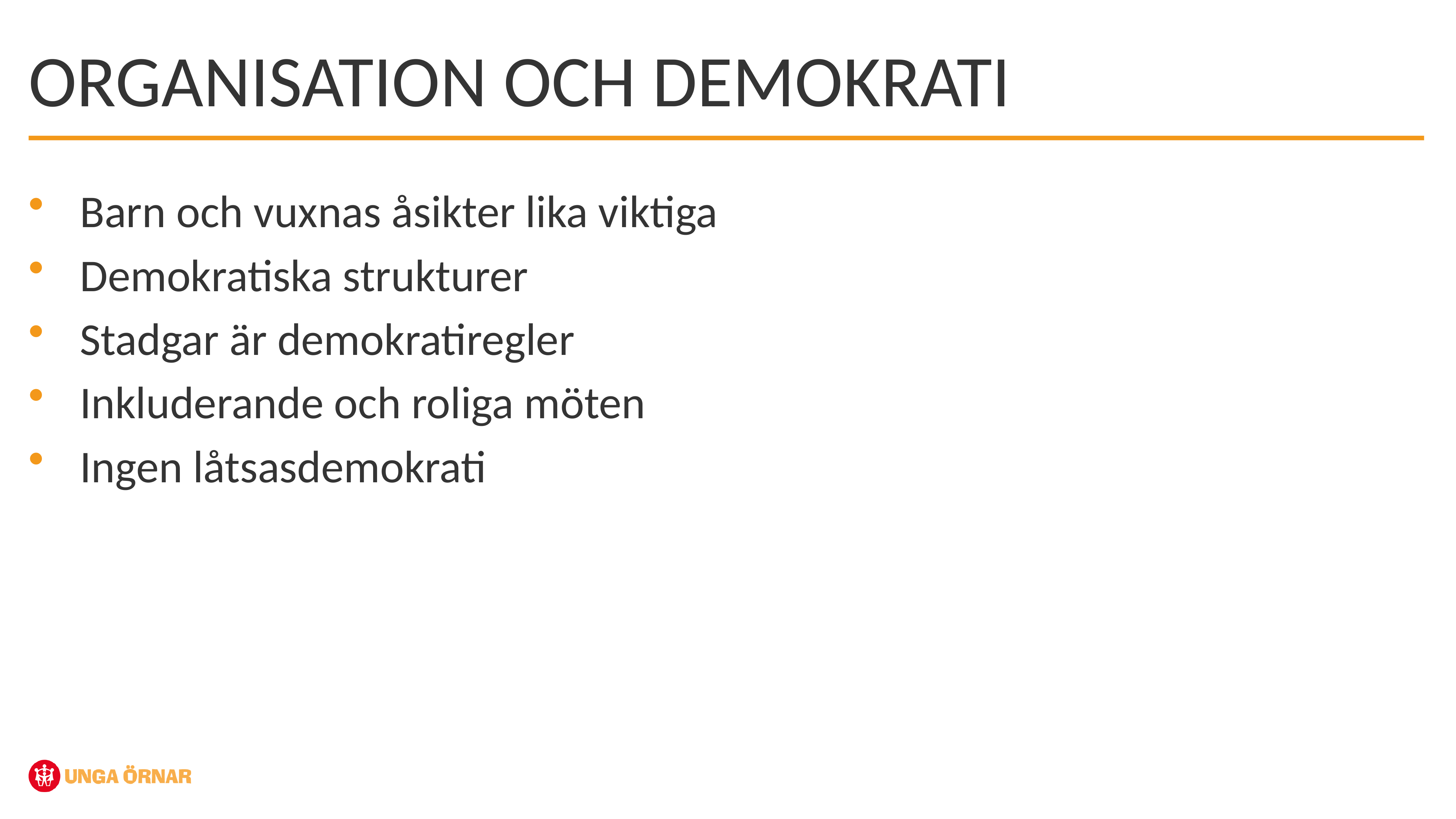

ORGANISATION OCH DEMOKRATI
Barn och vuxnas åsikter lika viktiga
Demokratiska strukturer
Stadgar är demokratiregler
Inkluderande och roliga möten
Ingen låtsasdemokrati